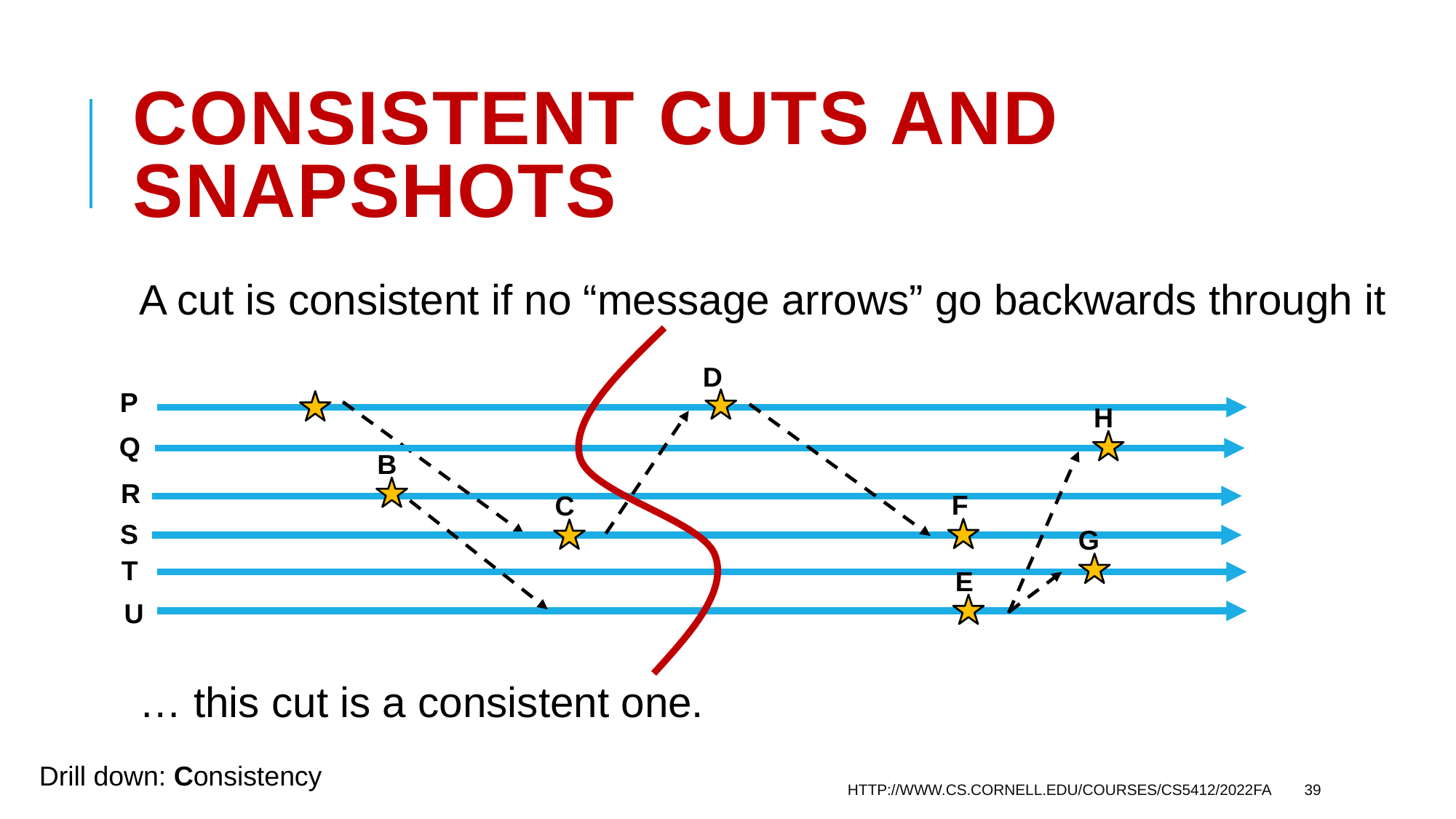

# Consistent Cuts and Snapshots
A cut is consistent if no “message arrows” go backwards through it

… this cut is a consistent one.

D
P

H
Q

B
R

F
C
S
G

T

E
U

Drill down: Consistency
http://www.cs.cornell.edu/courses/cs5412/2022fa
39